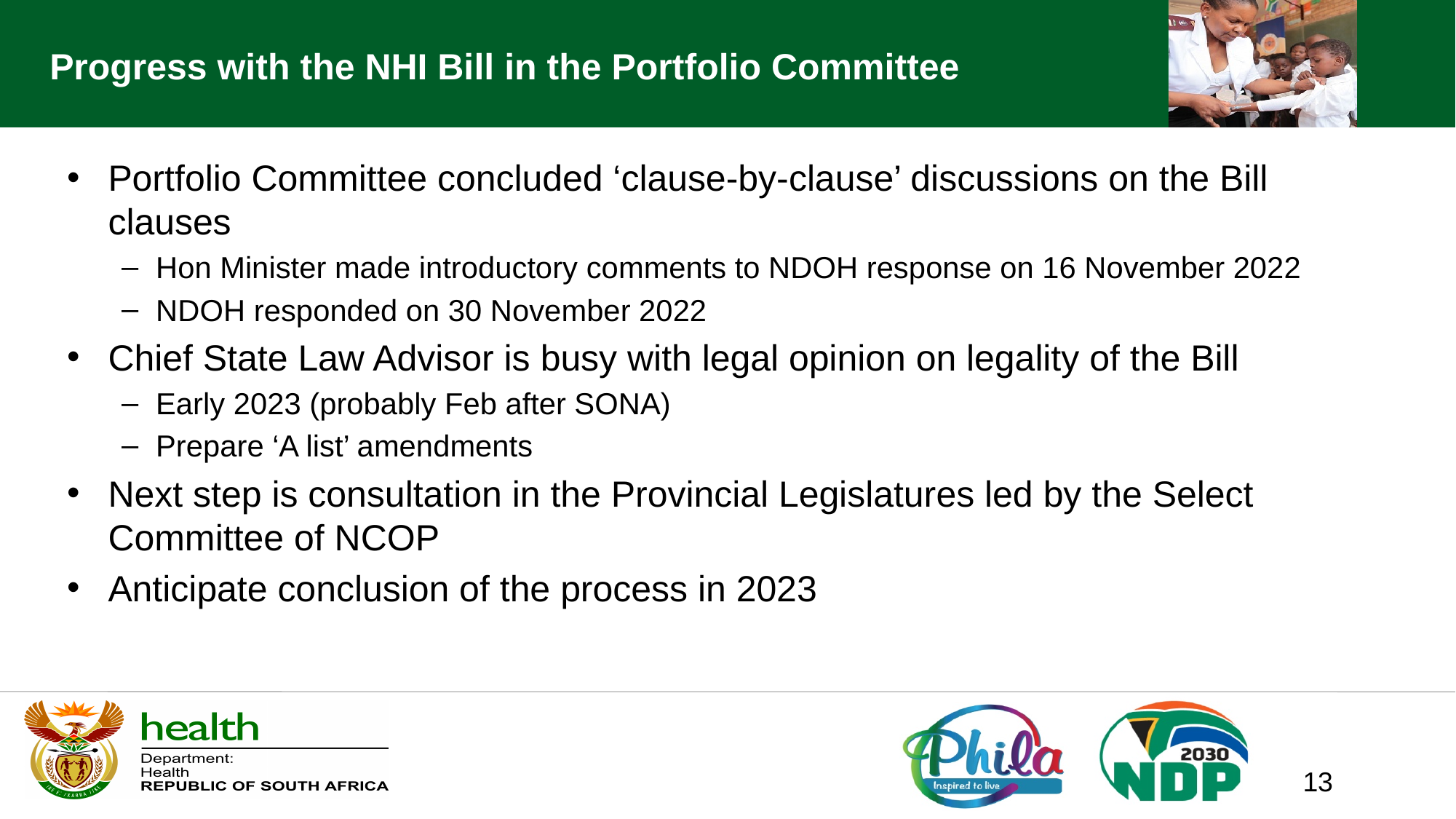

# Progress with the NHI Bill in the Portfolio Committee
Portfolio Committee concluded ‘clause-by-clause’ discussions on the Bill clauses
Hon Minister made introductory comments to NDOH response on 16 November 2022
NDOH responded on 30 November 2022
Chief State Law Advisor is busy with legal opinion on legality of the Bill
Early 2023 (probably Feb after SONA)
Prepare ‘A list’ amendments
Next step is consultation in the Provincial Legislatures led by the Select Committee of NCOP
Anticipate conclusion of the process in 2023